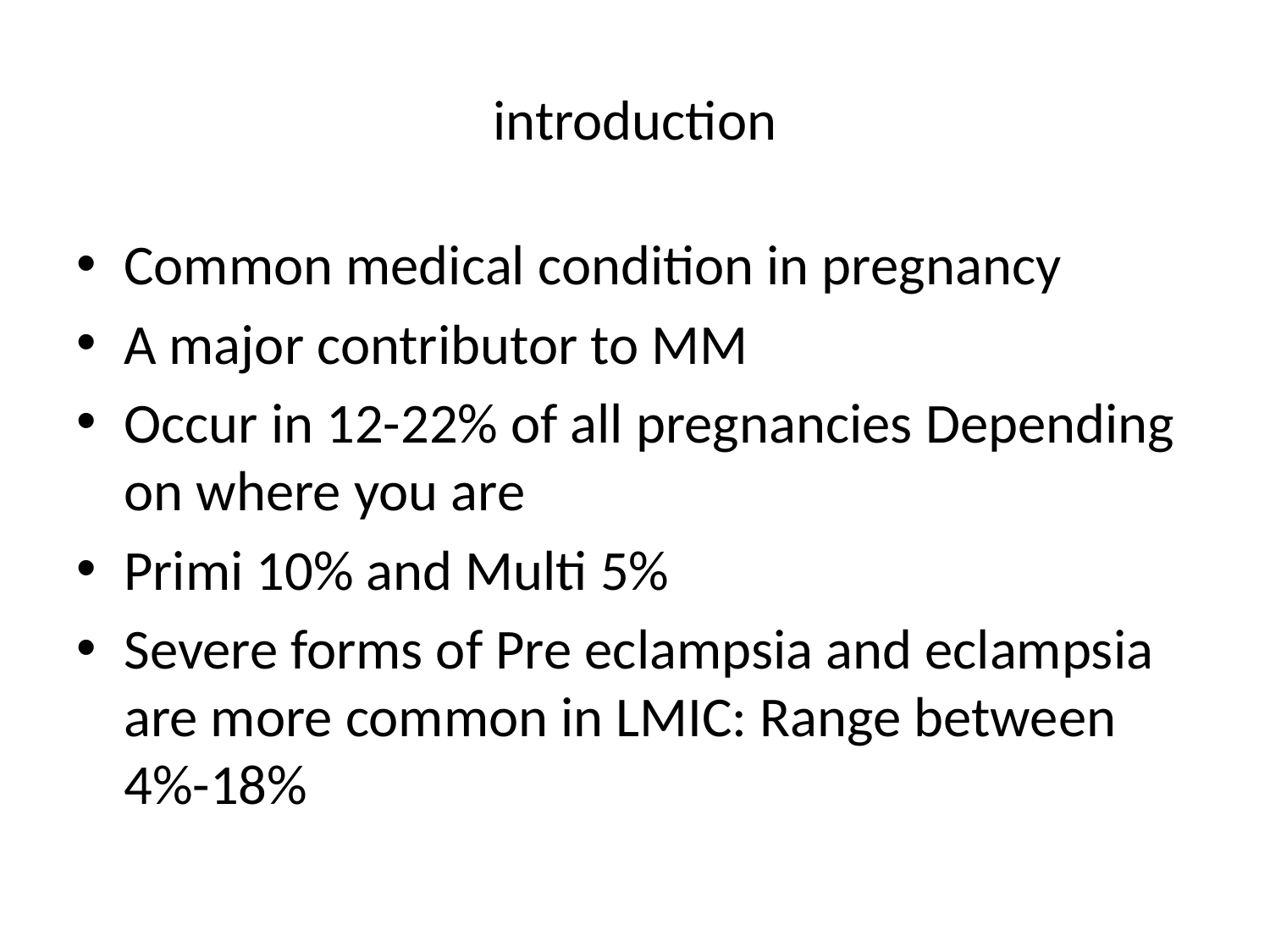

# introduction
Common medical condition in pregnancy
A major contributor to MM
Occur in 12-22% of all pregnancies Depending on where you are
Primi 10% and Multi 5%
Severe forms of Pre eclampsia and eclampsia are more common in LMIC: Range between 4%-18%